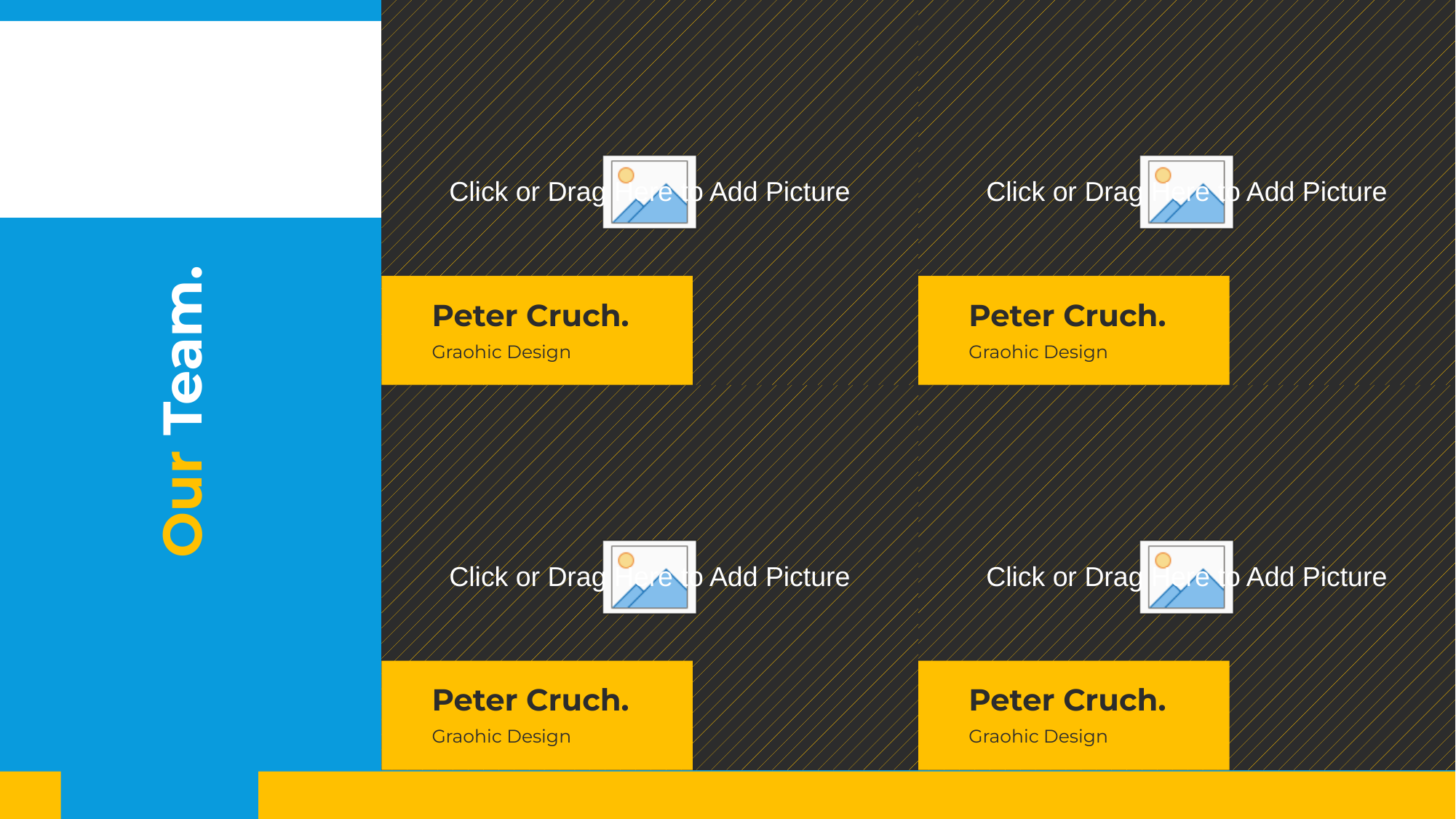

Peter Cruch.
Peter Cruch.
Graohic Design
Graohic Design
Our Team.

Peter Cruch.
Peter Cruch.
Graohic Design
Graohic Design